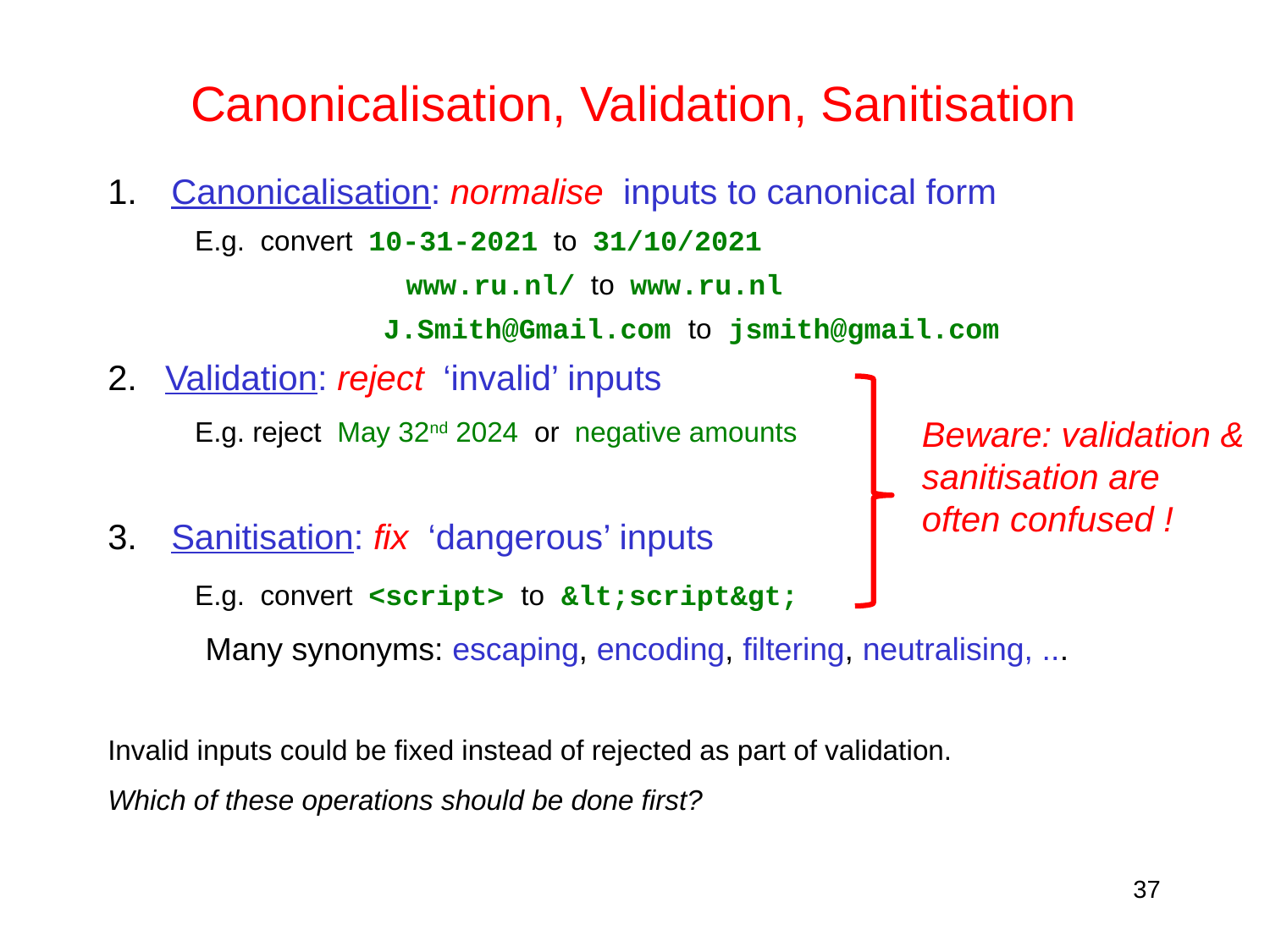

# Canonicalisation, Validation, Sanitisation
Canonicalisation: normalise  inputs to canonical form
    E.g.  convert  10-31-2021  to  31/10/2021
                               www.ru.nl/  to  www.ru.nl
             J.Smith@Gmail.com to jsmith@gmail.com
 Validation: reject  ‘invalid’ inputs
    E.g. reject  May 32nd 2024  or  negative amounts

Sanitisation: fix  ‘dangerous’ inputs
    E.g.  convert  <script> to &lt;script&gt;
           Many synonyms: escaping, encoding, filtering, neutralising, ...

Invalid inputs could be fixed instead of rejected as part of validation.
Which of these operations should be done first?

Beware: validation & sanitisation are
often confused !
37